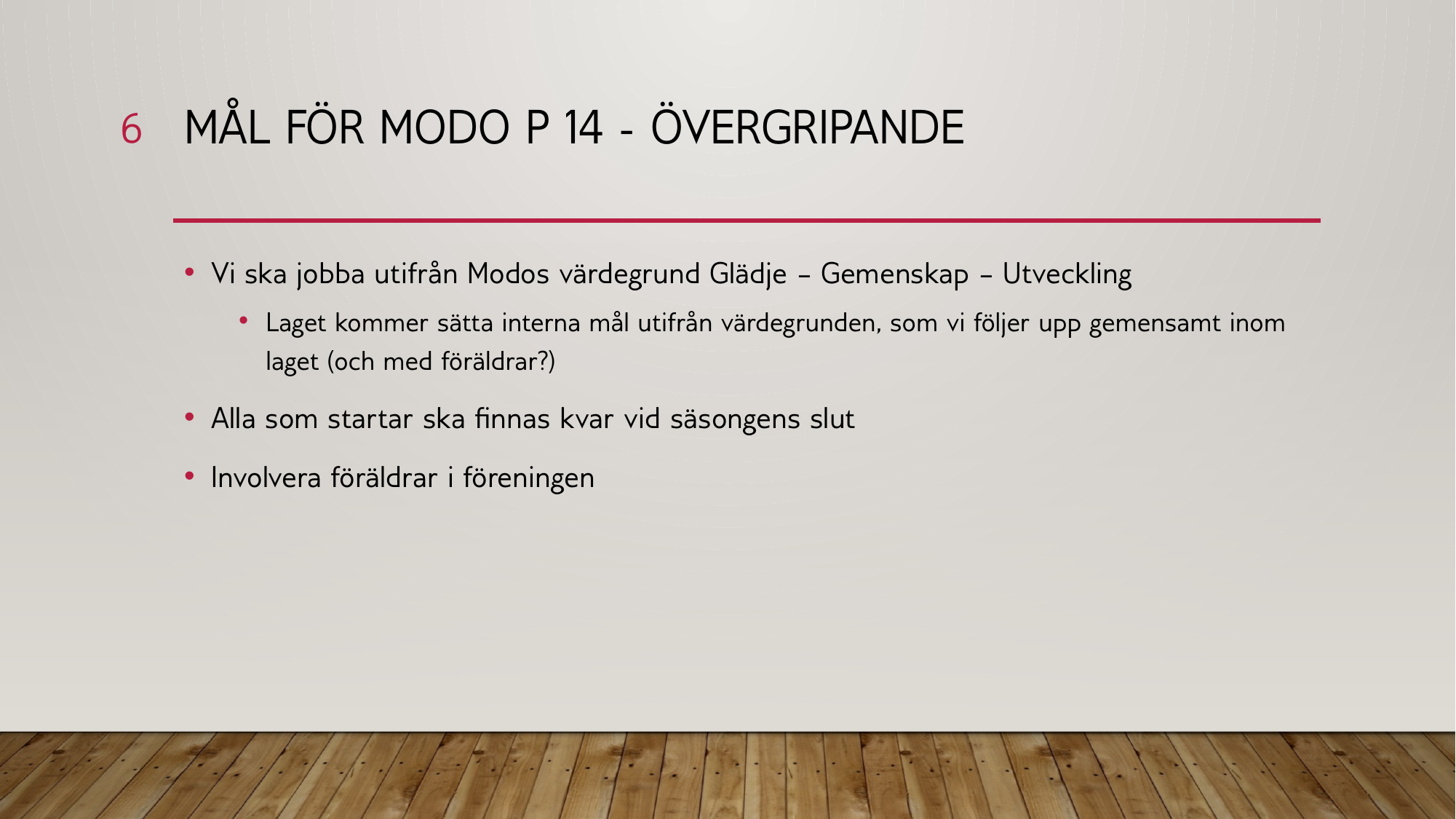

6
# Mål för Modo P 14 - övergripande
Vi ska jobba utifrån Modos värdegrund Glädje – Gemenskap – Utveckling
Laget kommer sätta interna mål utifrån värdegrunden, som vi följer upp gemensamt inom laget (och med föräldrar?)
Alla som startar ska finnas kvar vid säsongens slut
Involvera föräldrar i föreningen